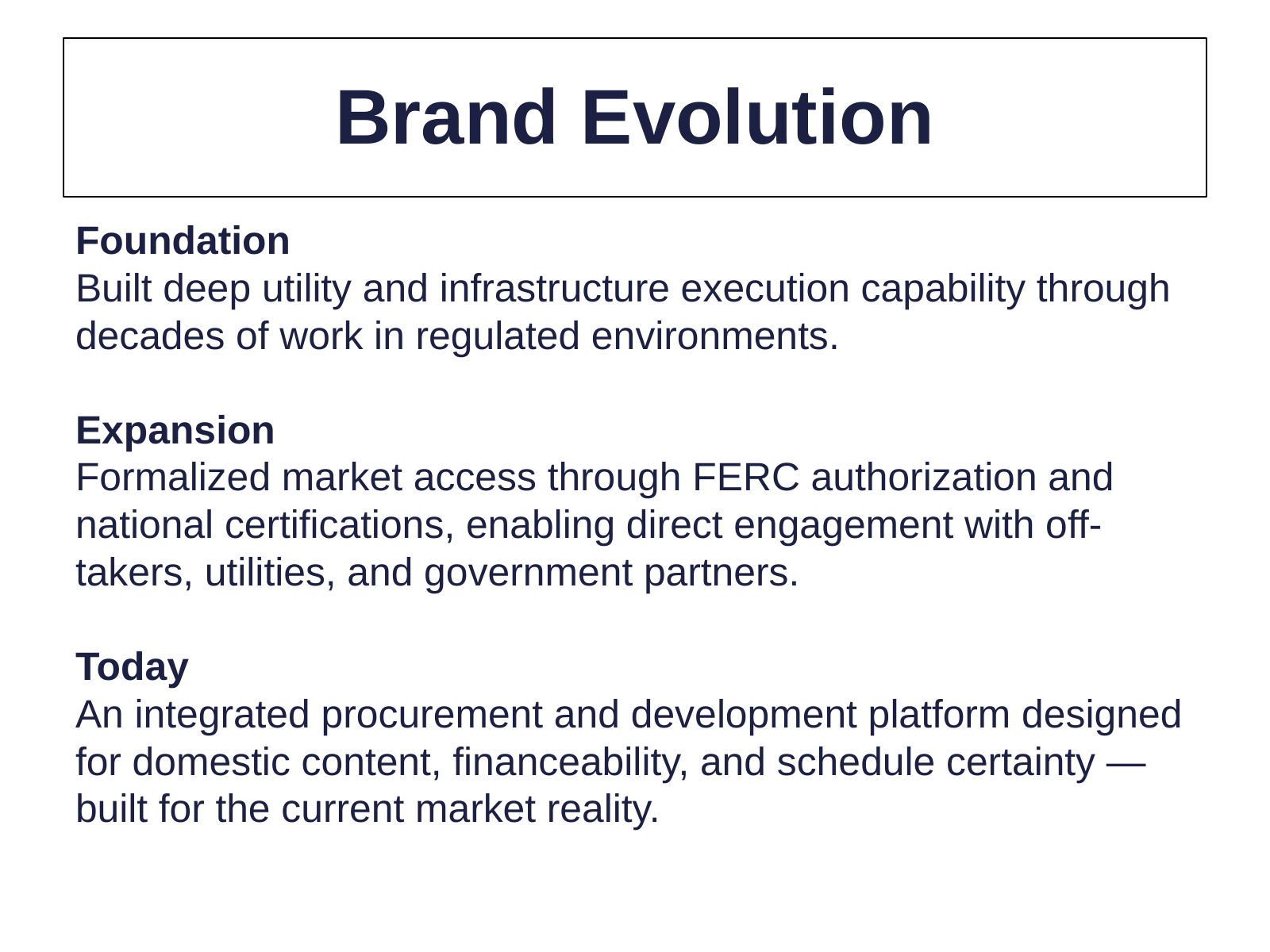

Brand Evolution

Foundation
Built deep utility and infrastructure execution capability through decades of work in regulated environments.

Expansion
Formalized market access through FERC authorization and national certifications, enabling direct engagement with off-takers, utilities, and government partners.

Today
An integrated procurement and development platform designed for domestic content, financeability, and schedule certainty — built for the current market reality.